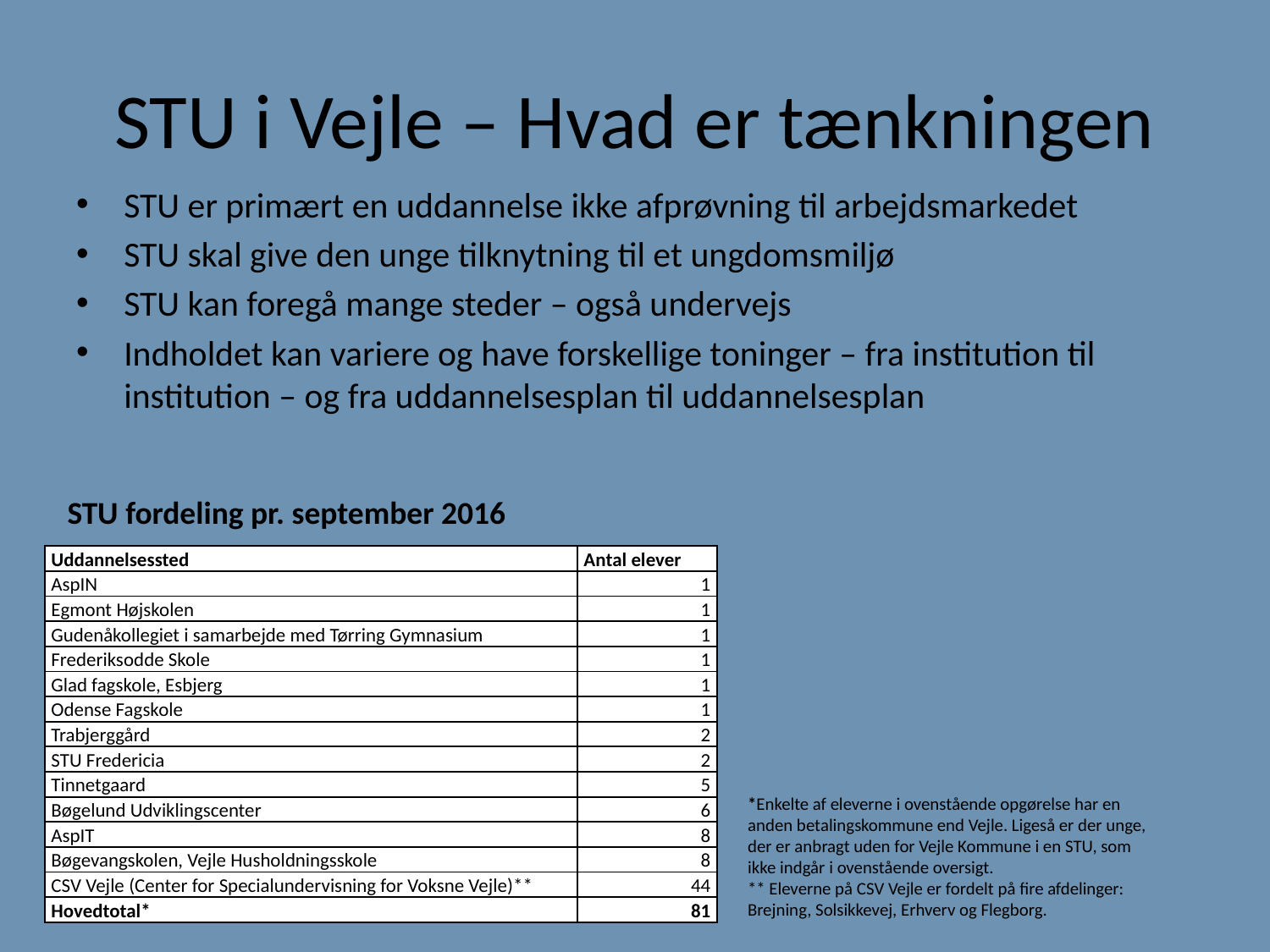

# STU i Vejle – Hvad er tænkningen
STU er primært en uddannelse ikke afprøvning til arbejdsmarkedet
STU skal give den unge tilknytning til et ungdomsmiljø
STU kan foregå mange steder – også undervejs
Indholdet kan variere og have forskellige toninger – fra institution til institution – og fra uddannelsesplan til uddannelsesplan

STU fordeling pr. september 2016
| Uddannelsessted | Antal elever |
| --- | --- |
| AspIN | 1 |
| Egmont Højskolen | 1 |
| Gudenåkollegiet i samarbejde med Tørring Gymnasium | 1 |
| Frederiksodde Skole | 1 |
| Glad fagskole, Esbjerg | 1 |
| Odense Fagskole | 1 |
| Trabjerggård | 2 |
| STU Fredericia | 2 |
| Tinnetgaard | 5 |
| Bøgelund Udviklingscenter | 6 |
| AspIT | 8 |
| Bøgevangskolen, Vejle Husholdningsskole | 8 |
| CSV Vejle (Center for Specialundervisning for Voksne Vejle)\*\* | 44 |
| Hovedtotal\* | 81 |
*Enkelte af eleverne i ovenstående opgørelse har en anden betalingskommune end Vejle. Ligeså er der unge, der er anbragt uden for Vejle Kommune i en STU, som ikke indgår i ovenstående oversigt.
** Eleverne på CSV Vejle er fordelt på fire afdelinger: Brejning, Solsikkevej, Erhverv og Flegborg.